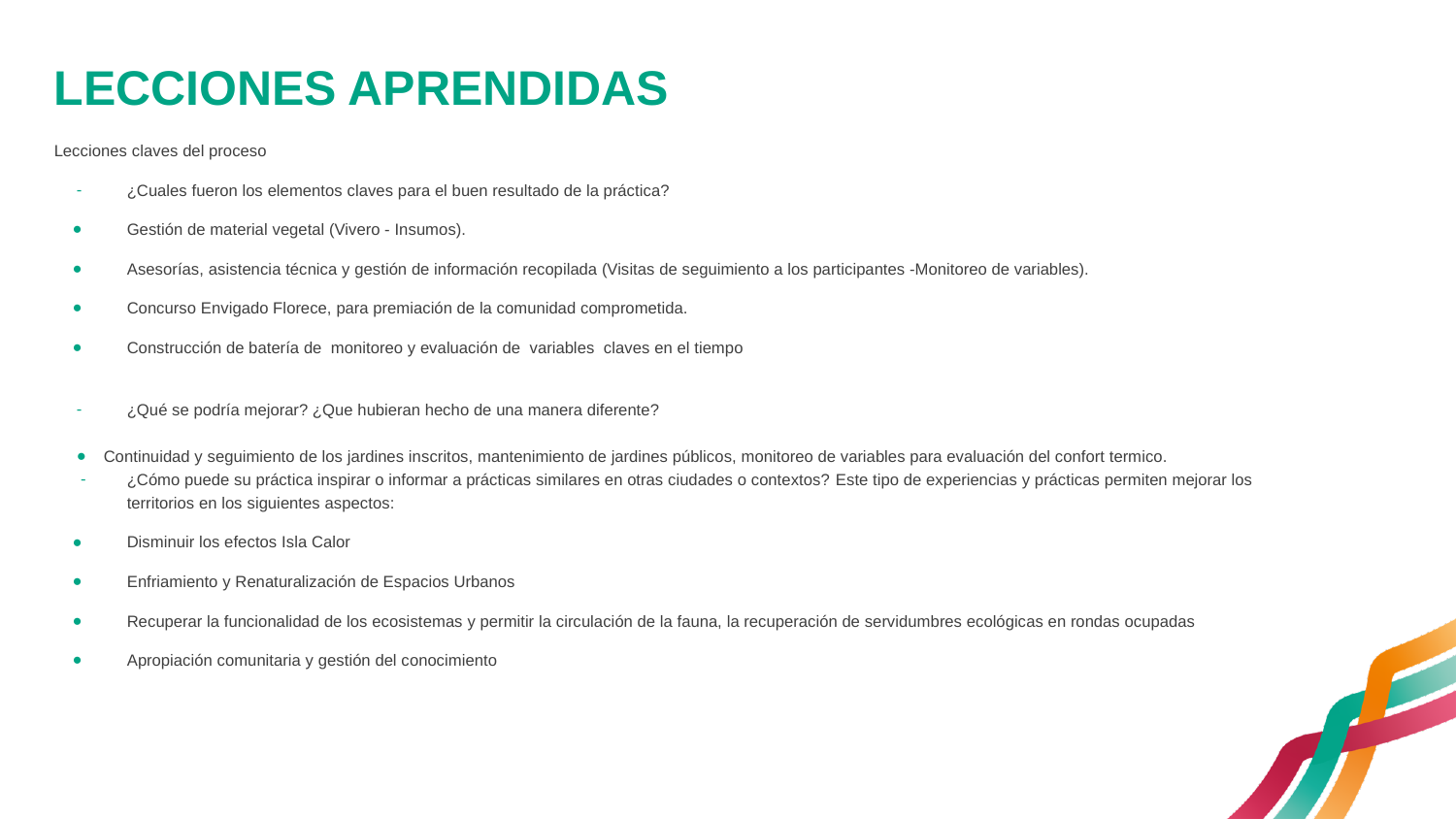

# LECCIONES APRENDIDAS
Lecciones claves del proceso
¿Cuales fueron los elementos claves para el buen resultado de la práctica?
Gestión de material vegetal (Vivero - Insumos).
Asesorías, asistencia técnica y gestión de información recopilada (Visitas de seguimiento a los participantes -Monitoreo de variables).
Concurso Envigado Florece, para premiación de la comunidad comprometida.
Construcción de batería de  monitoreo y evaluación de  variables  claves en el tiempo

¿Qué se podría mejorar? ¿Que hubieran hecho de una manera diferente?

Continuidad y seguimiento de los jardines inscritos, mantenimiento de jardines públicos, monitoreo de variables para evaluación del confort termico.
¿Cómo puede su práctica inspirar o informar a prácticas similares en otras ciudades o contextos? Este tipo de experiencias y prácticas permiten mejorar los territorios en los siguientes aspectos:
Disminuir los efectos Isla Calor​
Enfriamiento y Renaturalización de Espacios Urbanos
Recuperar la funcionalidad de los ecosistemas y permitir la circulación de la fauna, la recuperación de servidumbres ecológicas en rondas ocupadas
Apropiación comunitaria y gestión del conocimiento